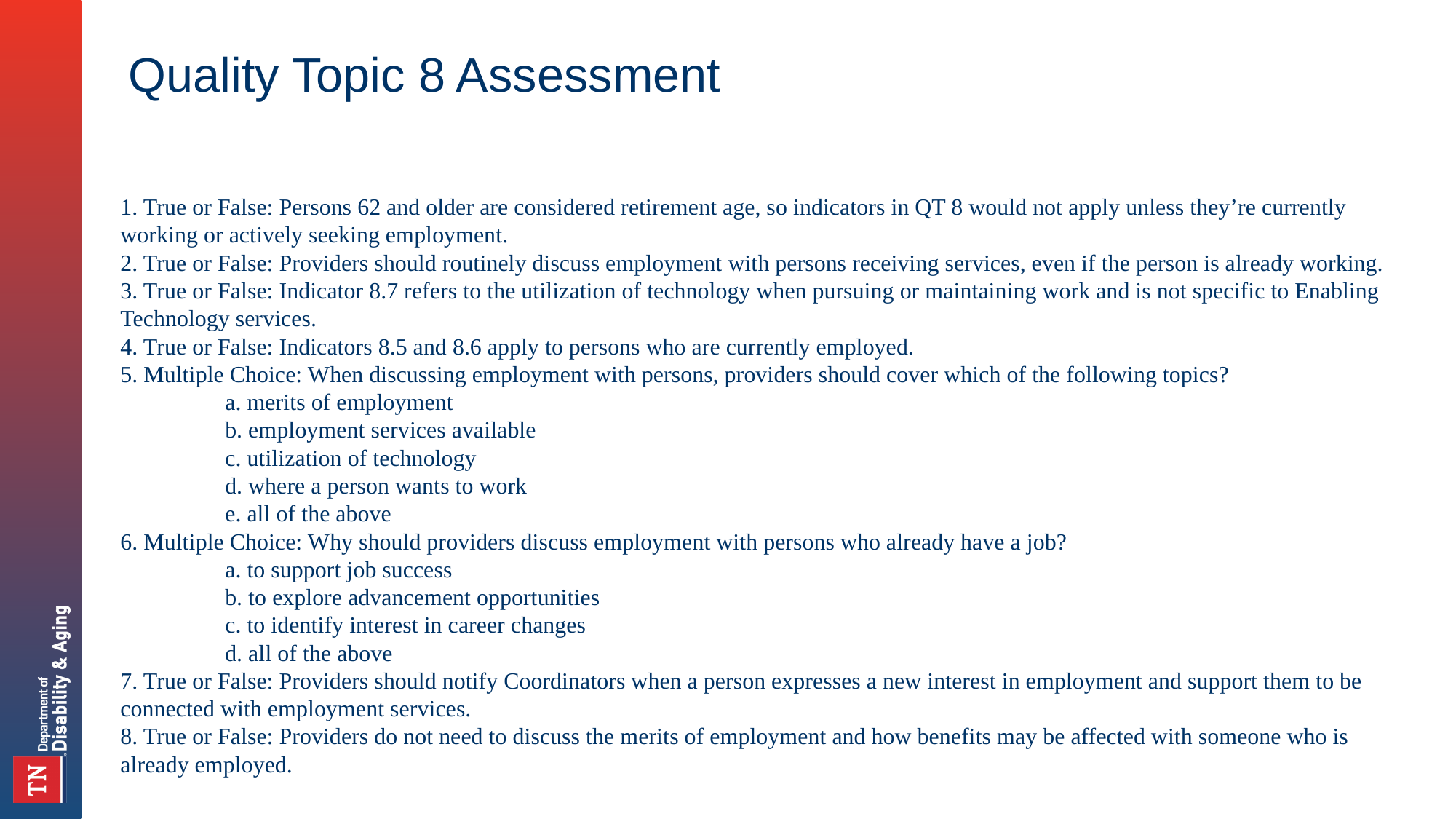

# Quality Topic 8 Assessment
1. True or False: Persons 62 and older are considered retirement age, so indicators in QT 8 would not apply unless they’re currently working or actively seeking employment.
2. True or False: Providers should routinely discuss employment with persons receiving services, even if the person is already working.
3. True or False: Indicator 8.7 refers to the utilization of technology when pursuing or maintaining work and is not specific to Enabling Technology services.
4. True or False: Indicators 8.5 and 8.6 apply to persons who are currently employed.
5. Multiple Choice: When discussing employment with persons, providers should cover which of the following topics?
	a. merits of employment
	b. employment services available
	c. utilization of technology
	d. where a person wants to work
	e. all of the above
6. Multiple Choice: Why should providers discuss employment with persons who already have a job?
	a. to support job success
	b. to explore advancement opportunities
	c. to identify interest in career changes
	d. all of the above
7. True or False: Providers should notify Coordinators when a person expresses a new interest in employment and support them to be connected with employment services.
8. True or False: Providers do not need to discuss the merits of employment and how benefits may be affected with someone who is already employed.